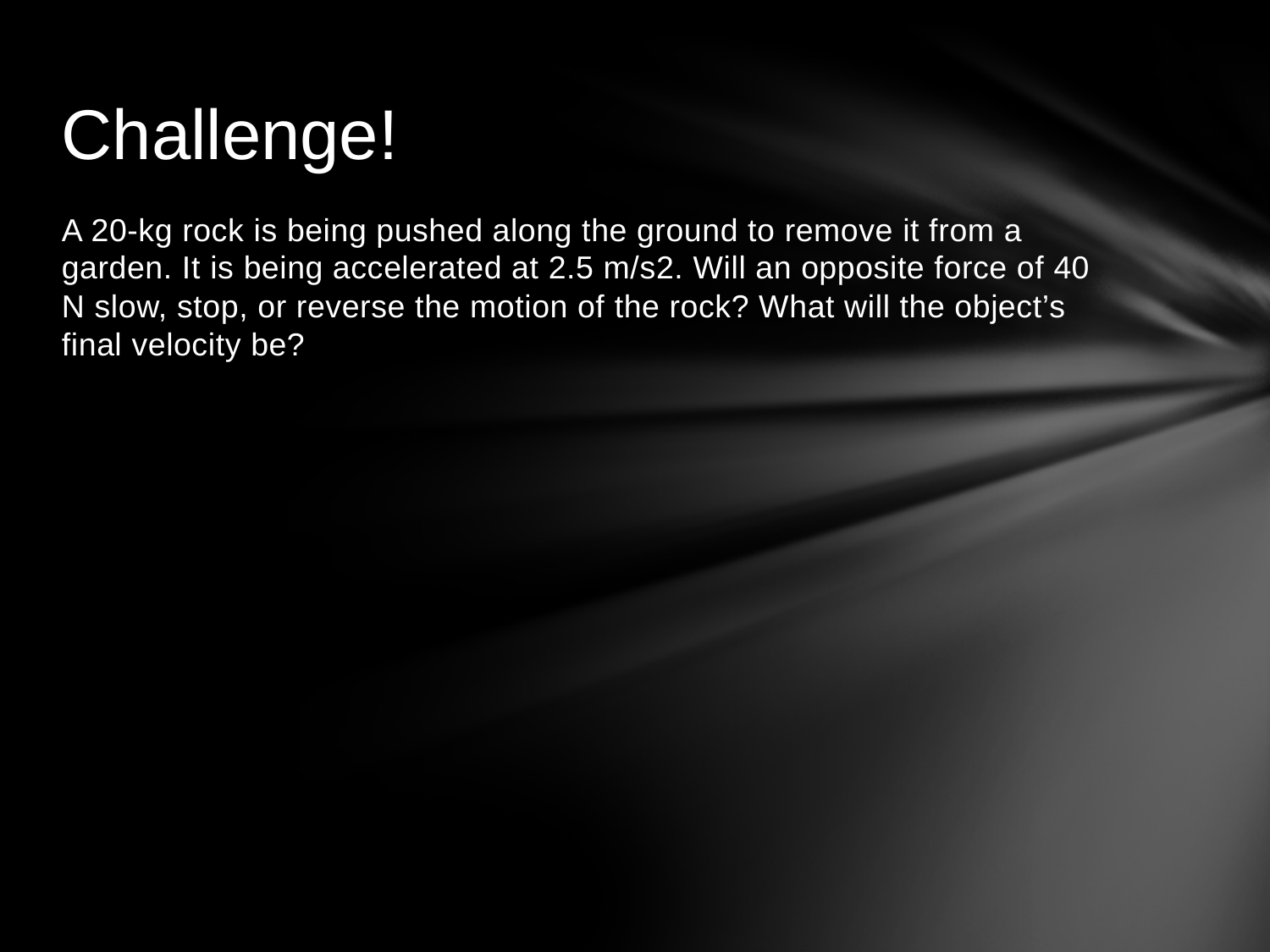

# Challenge!
A 20-kg rock is being pushed along the ground to remove it from a garden. It is being accelerated at 2.5 m/s2. Will an opposite force of 40 N slow, stop, or reverse the motion of the rock? What will the object’s final velocity be?